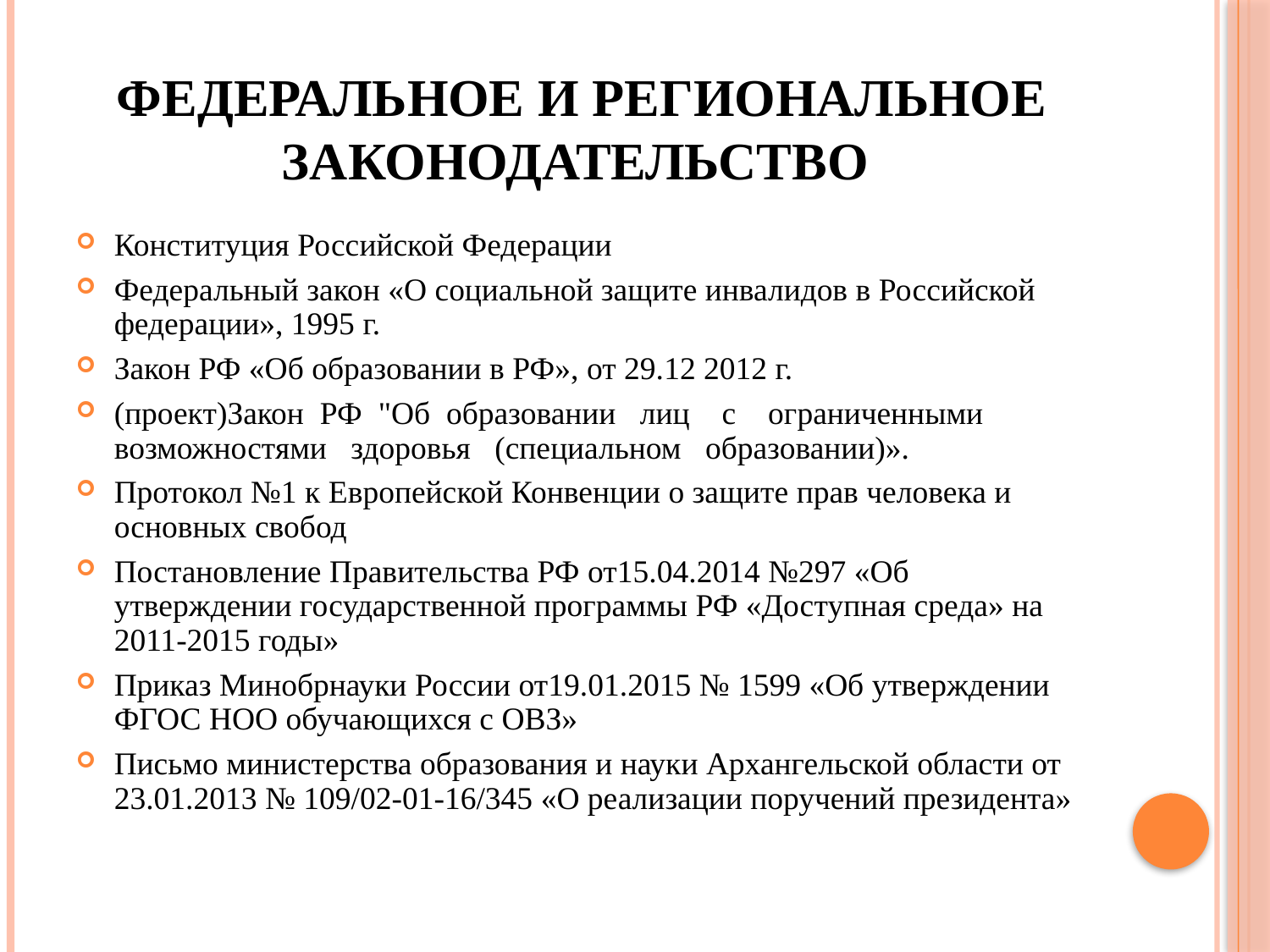

# Федеральное и региональное законодательство
Конституция Российской Федерации
Федеральный закон «О социальной защите инвалидов в Российской федерации», 1995 г.
Закон РФ «Об образовании в РФ», от 29.12 2012 г.
(проект)Закон  РФ  "Об  образовании   лиц    с    ограниченными   возможностями   здоровья   (специальном   образовании)».
Протокол №1 к Европейской Конвенции о защите прав человека и основных свобод
Постановление Правительства РФ от15.04.2014 №297 «Об утверждении государственной программы РФ «Доступная среда» на 2011-2015 годы»
Приказ Минобрнауки России от19.01.2015 № 1599 «Об утверждении ФГОС НОО обучающихся с ОВЗ»
Письмо министерства образования и науки Архангельской области от 23.01.2013 № 109/02-01-16/345 «О реализации поручений президента»